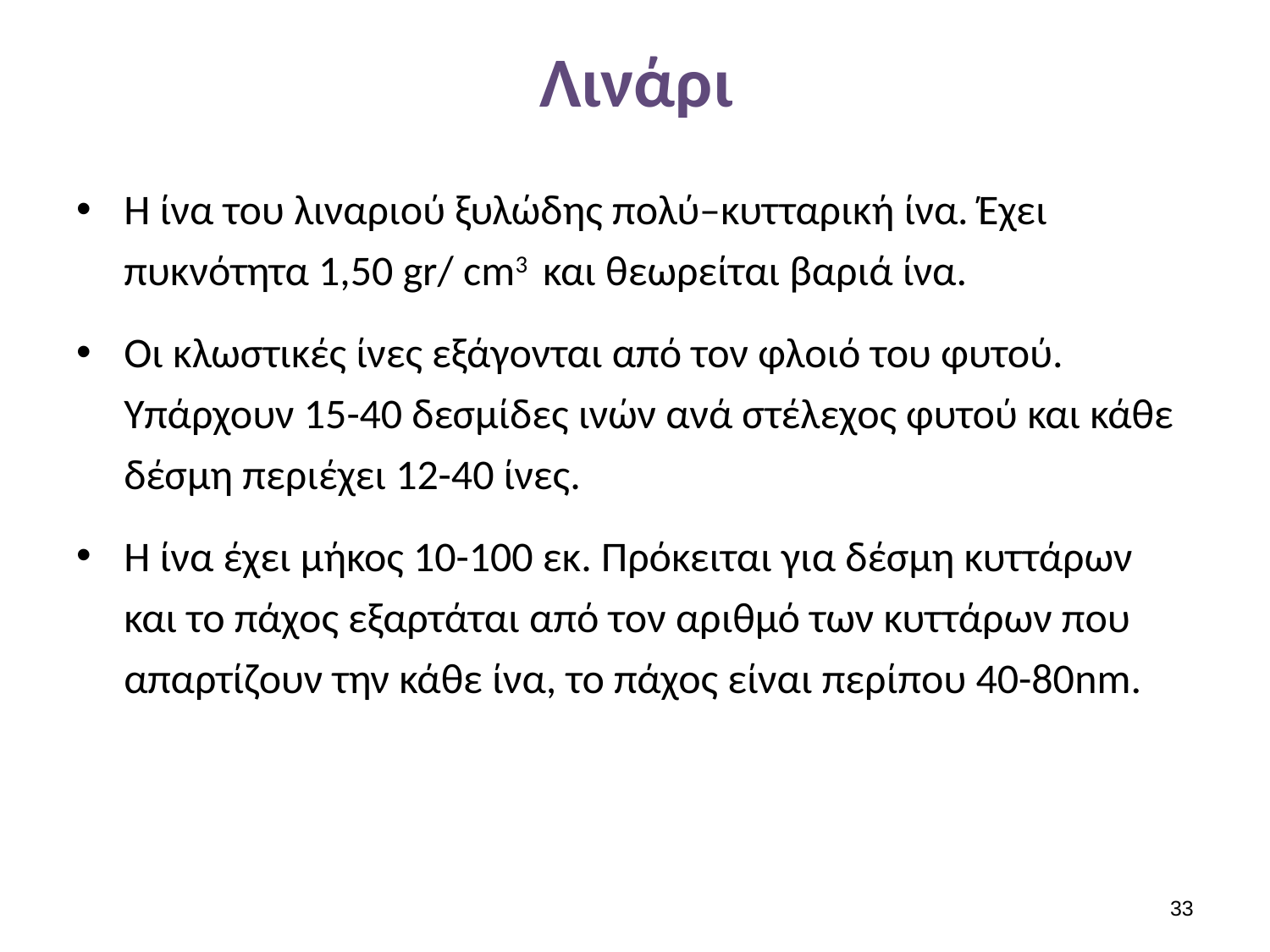

# Λινάρι
Η ίνα του λιναριού ξυλώδης πολύ–κυτταρική ίνα. Έχει πυκνότητα 1,50 gr/ cm3  και θεωρείται βαριά ίνα.
Οι κλωστικές ίνες εξάγονται από τον φλοιό του φυτού. Υπάρχουν 15-40 δεσμίδες ινών ανά στέλεχος φυτού και κάθε δέσμη περιέχει 12-40 ίνες.
Η ίνα έχει μήκος 10-100 εκ. Πρόκειται για δέσμη κυττάρων και το πάχος εξαρτάται από τoν αριθμό των κυττάρων που απαρτίζουν την κάθε ίνα, το πάχος είναι περίπου 40-80nm.
33